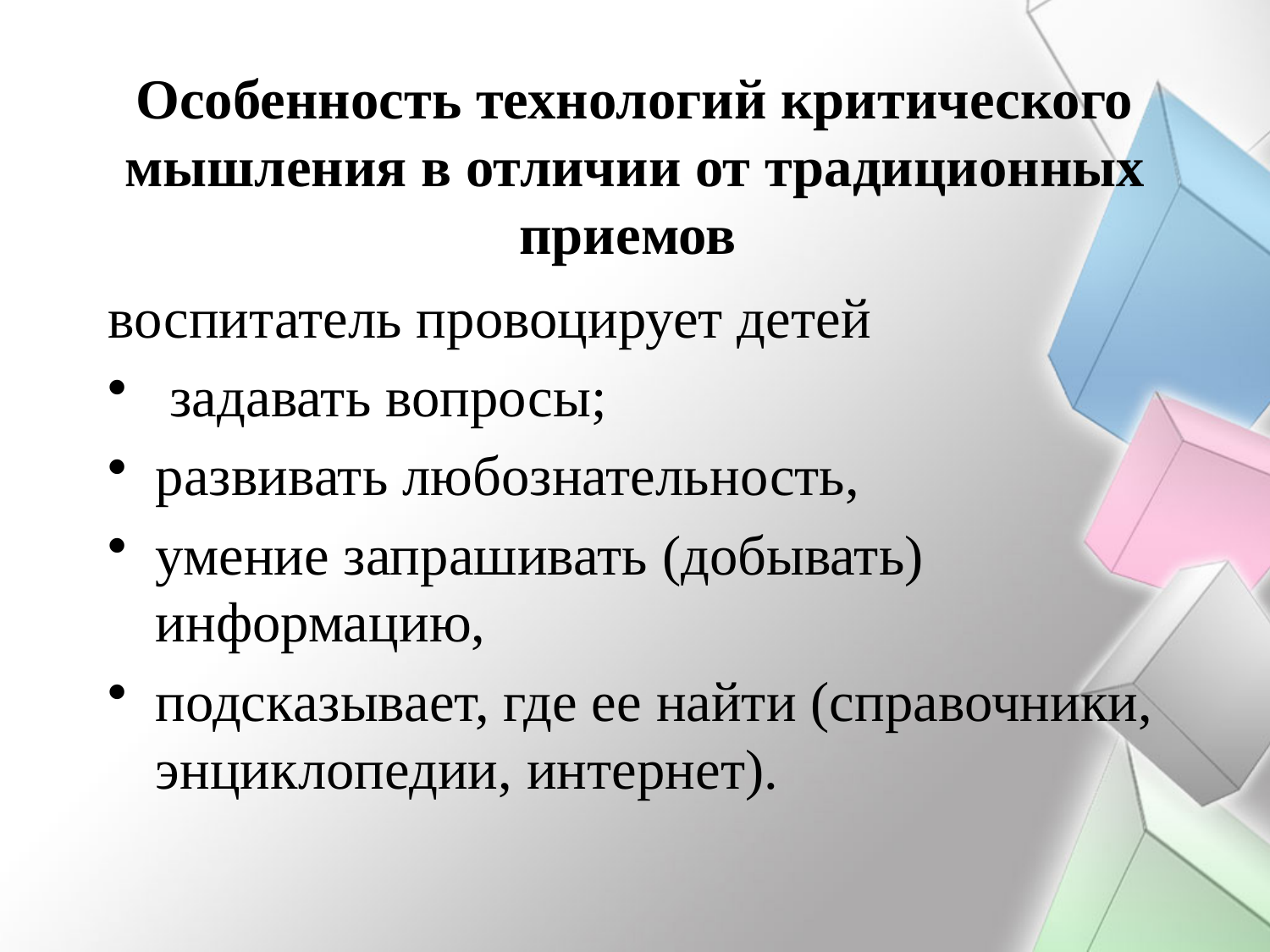

# Особенность технологий критического мышления в отличии от традиционных приемов
воспитатель провоцирует детей
 задавать вопросы;
развивать любознательность,
умение запрашивать (добывать) информацию,
подсказывает, где ее найти (справочники, энциклопедии, интернет).